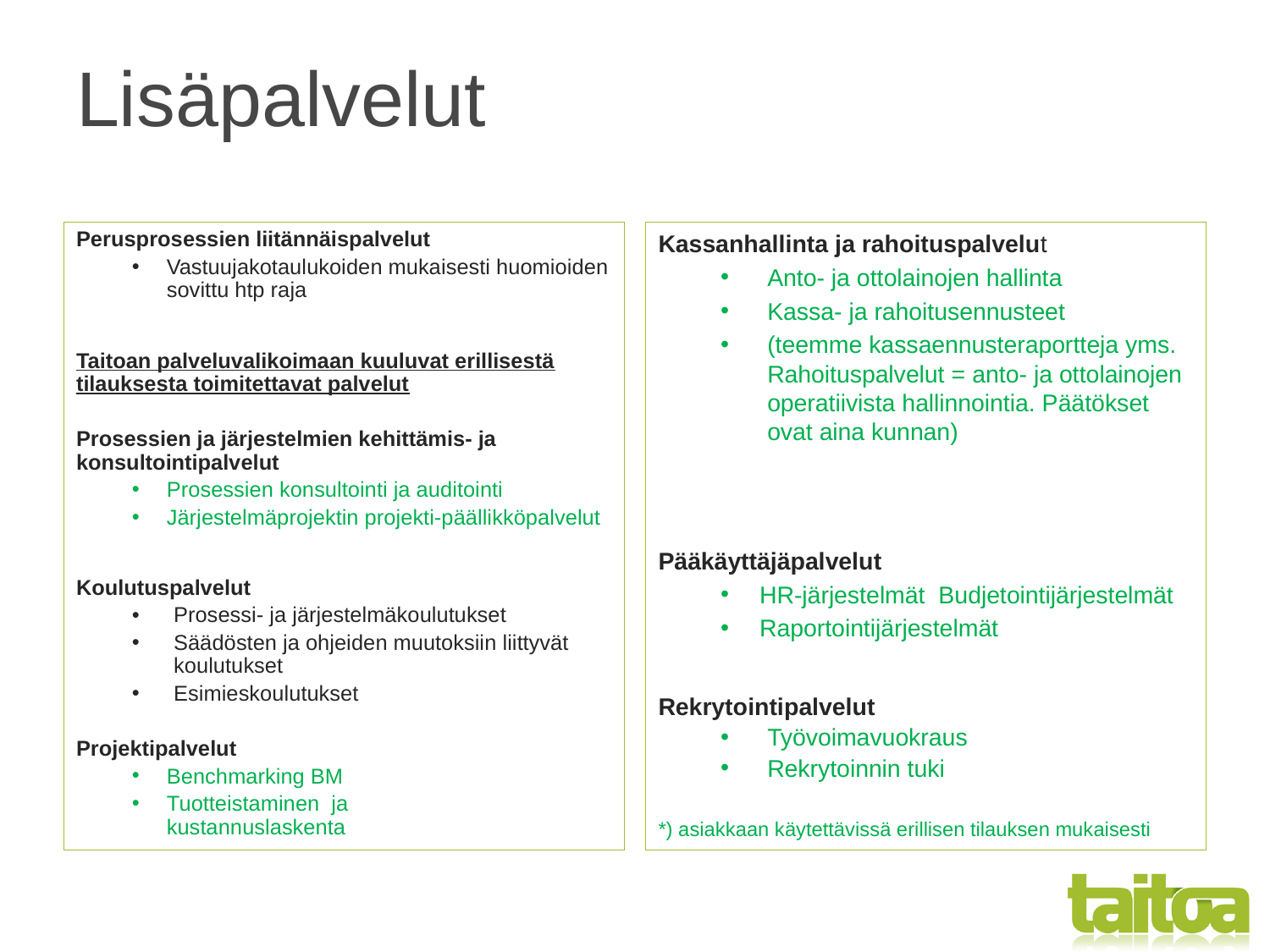

# Lisäpalvelut
Perusprosessien liitännäispalvelut
Vastuujakotaulukoiden mukaisesti huomioiden sovittu htp raja

Taitoan palveluvalikoimaan kuuluvat erillisestä tilauksesta toimitettavat palvelut

Prosessien ja järjestelmien kehittämis- ja konsultointipalvelut
Prosessien konsultointi ja auditointi
Järjestelmäprojektin projekti-päällikköpalvelut

Koulutuspalvelut
Prosessi- ja järjestelmäkoulutukset
Säädösten ja ohjeiden muutoksiin liittyvät koulutukset
Esimieskoulutukset

Projektipalvelut
Benchmarking BM
Tuotteistaminen  ja
kustannuslaskenta

Kassanhallinta ja rahoituspalvelut
Anto- ja ottolainojen hallinta
Kassa- ja rahoitusennusteet
(teemme kassaennusteraportteja yms. Rahoituspalvelut = anto- ja ottolainojen operatiivista hallinnointia. Päätökset ovat aina kunnan)

Pääkäyttäjäpalvelut
HR-järjestelmät  Budjetointijärjestelmät
Raportointijärjestelmät

Rekrytointipalvelut
Työvoimavuokraus
Rekrytoinnin tuki

*) asiakkaan käytettävissä erillisen tilauksen mukaisesti